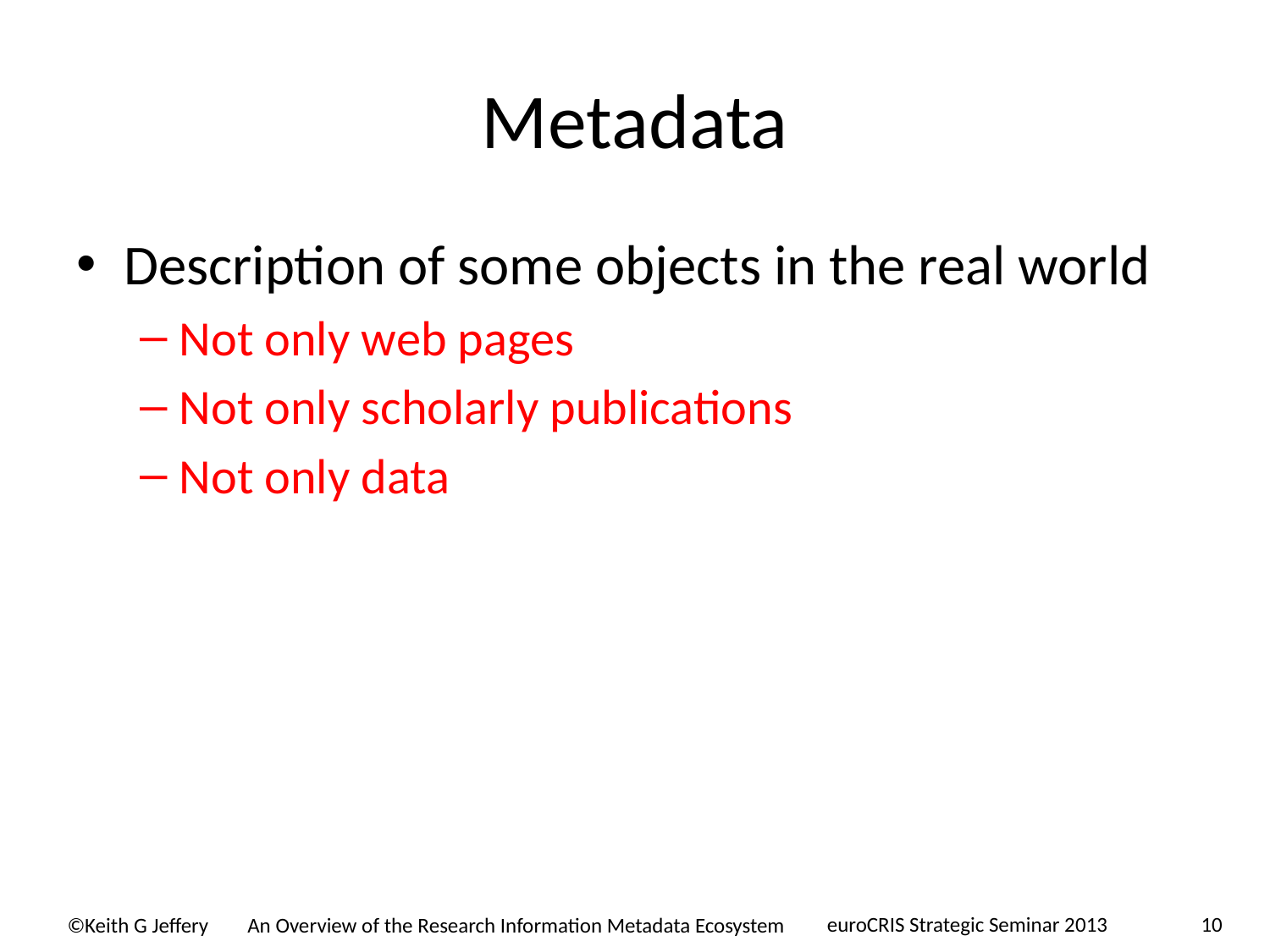

# Metadata
Description of some objects in the real world
Not only web pages
Not only scholarly publications
Not only data
euroCRIS Strategic Seminar 2013
10
An Overview of the Research Information Metadata Ecosystem
©Keith G Jeffery